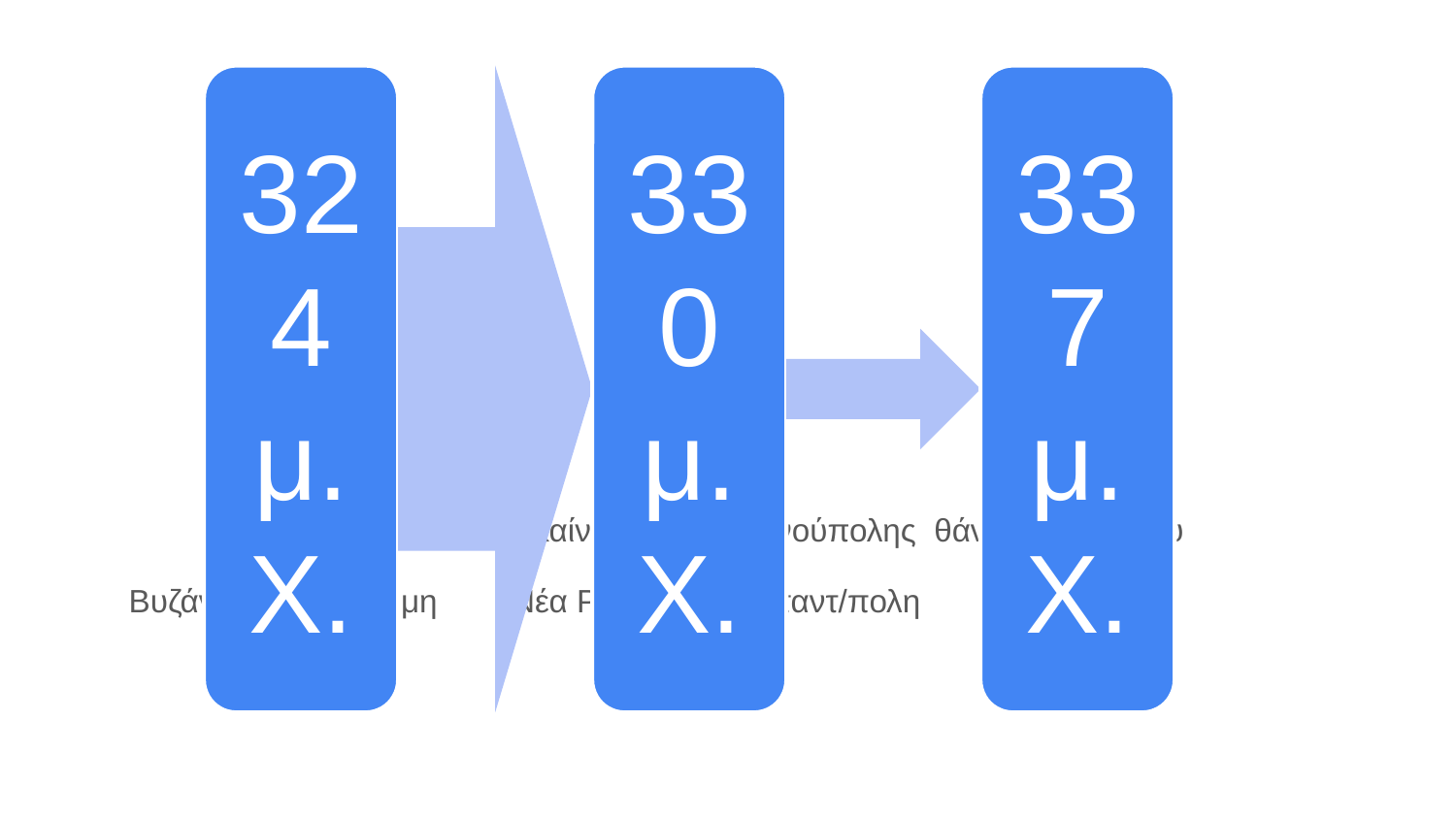

μονοκράτορας	 εγκαίνια Κωνσταντινούπολης  θάνατος Κων/νου
        Βυζάντιο – Νέα Ρώμη	  Νέα Ρώμη – Κωνσταντ/πολη
324 μ.Χ.
330 μ.Χ.
337 μ.Χ.